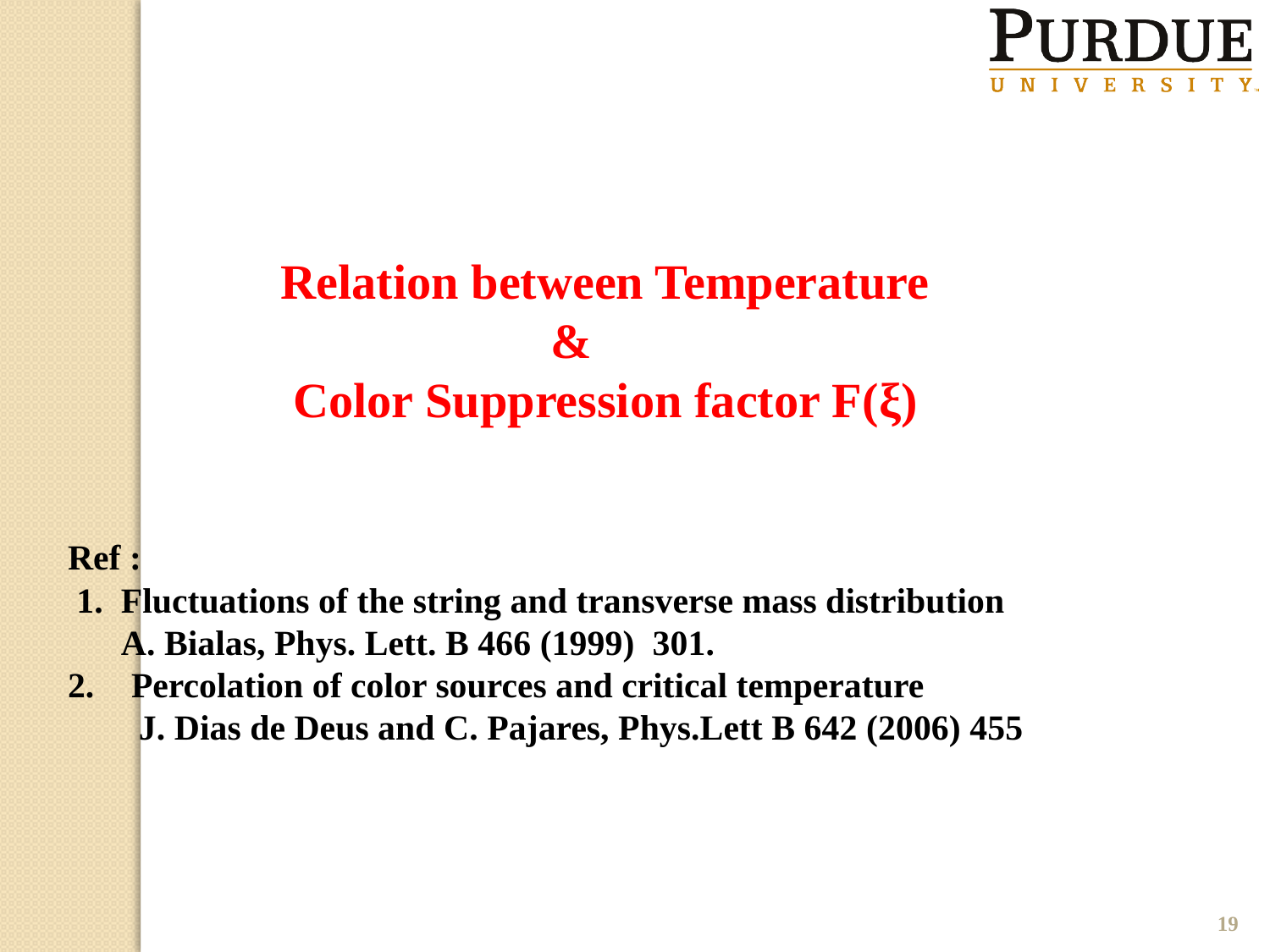

Relation between Temperature
                      &
 Color Suppression factor F(ξ)
Ref :
 1.  Fluctuations of the string and transverse mass distribution
      A. Bialas, Phys. Lett. B 466 (1999)  301.
Percolation of color sources and critical temperature
        J. Dias de Deus and C. Pajares, Phys.Lett B 642 (2006) 455
19